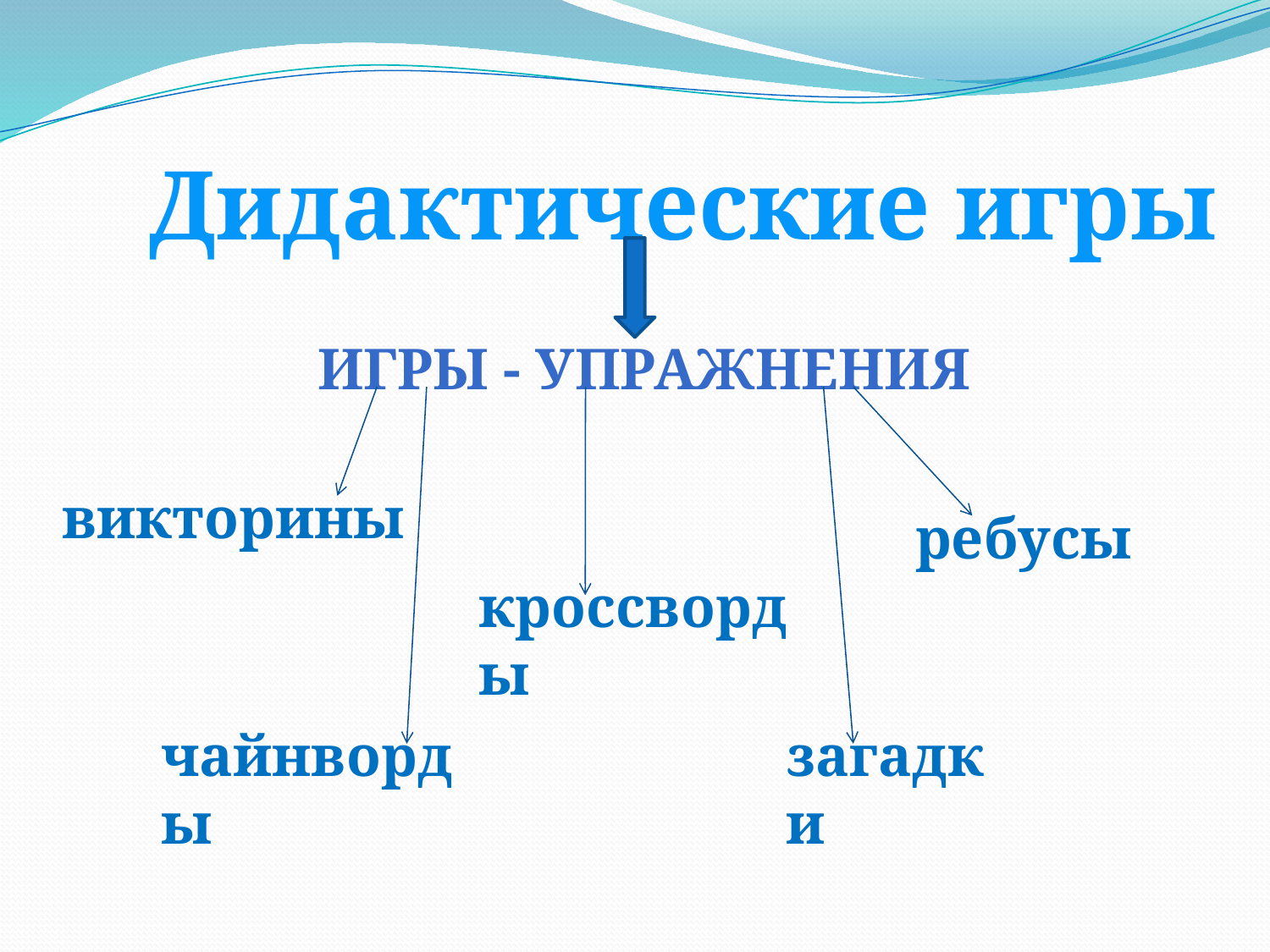

Дидактические игры

ИГРЫ - УПРАЖНЕНИЯ
викторины
ребусы
кроссворды
чайнворды
загадки